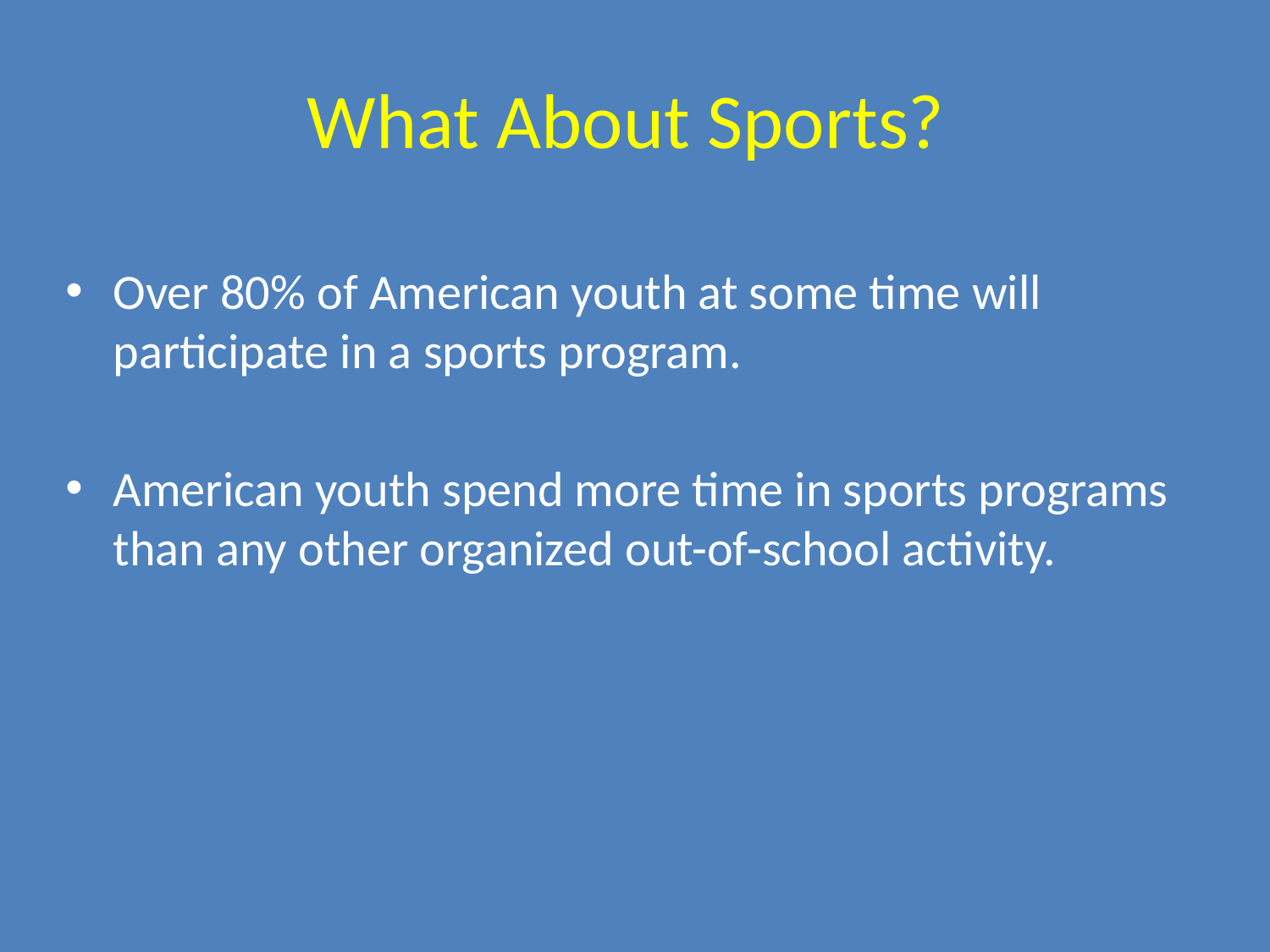

# What About Sports?
Over 80% of American youth at some time will participate in a sports program.

American youth spend more time in sports programs than any other organized out-of-school activity.